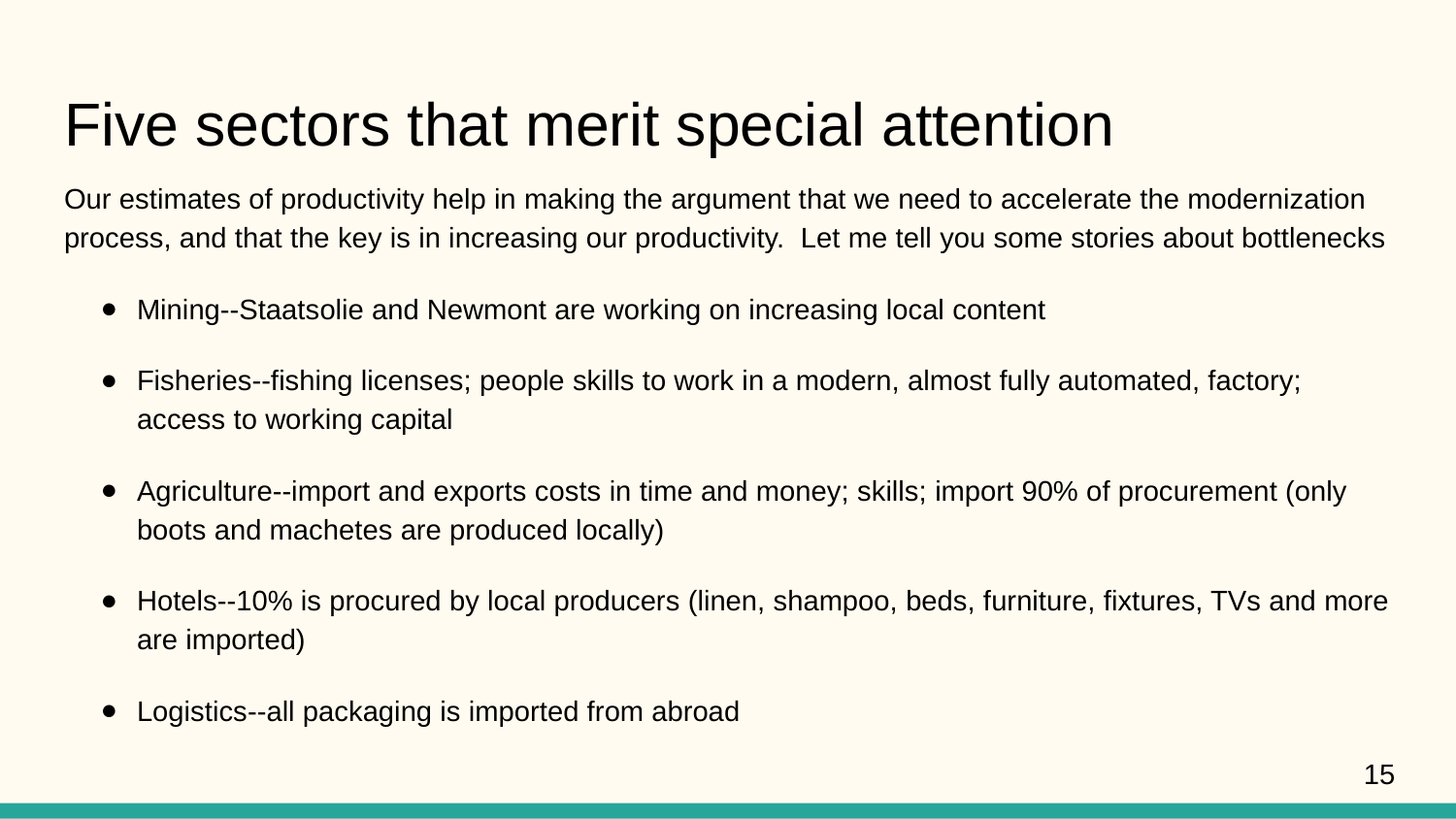

# Five sectors that merit special attention
Our estimates of productivity help in making the argument that we need to accelerate the modernization process, and that the key is in increasing our productivity.  Let me tell you some stories about bottlenecks
Mining--Staatsolie and Newmont are working on increasing local content
Fisheries--fishing licenses; people skills to work in a modern, almost fully automated, factory; access to working capital
Agriculture--import and exports costs in time and money; skills; import 90% of procurement (only boots and machetes are produced locally)
Hotels--10% is procured by local producers (linen, shampoo, beds, furniture, fixtures, TVs and more are imported)
Logistics--all packaging is imported from abroad
15